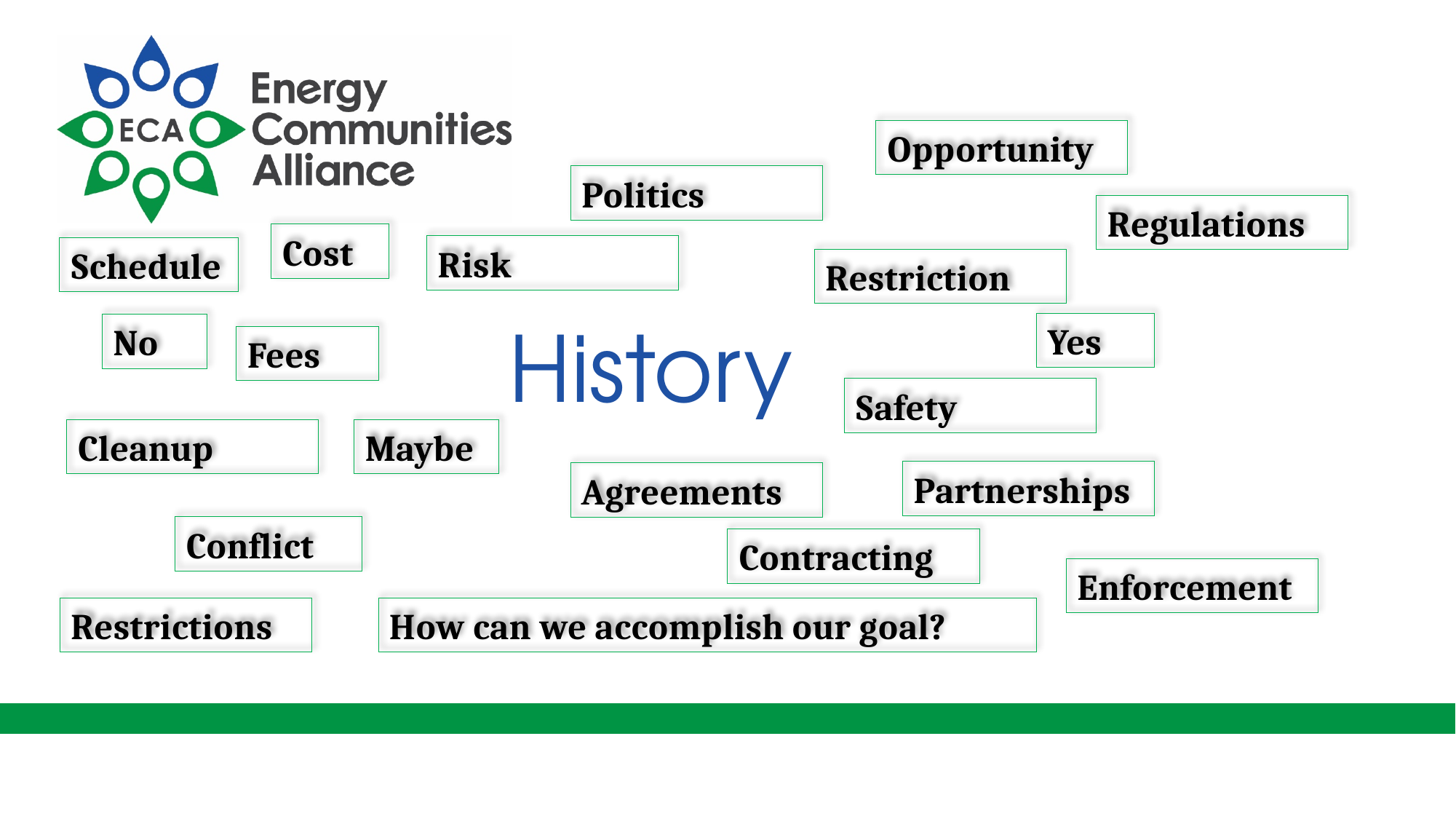

Opportunity
Politics
Regulations
Cost
Risk
Schedule
Restriction
Yes
No
# History
Fees
Safety
Cleanup
Maybe
Partnerships
Agreements
Conflict
Contracting
Enforcement
Restrictions
How can we accomplish our goal?